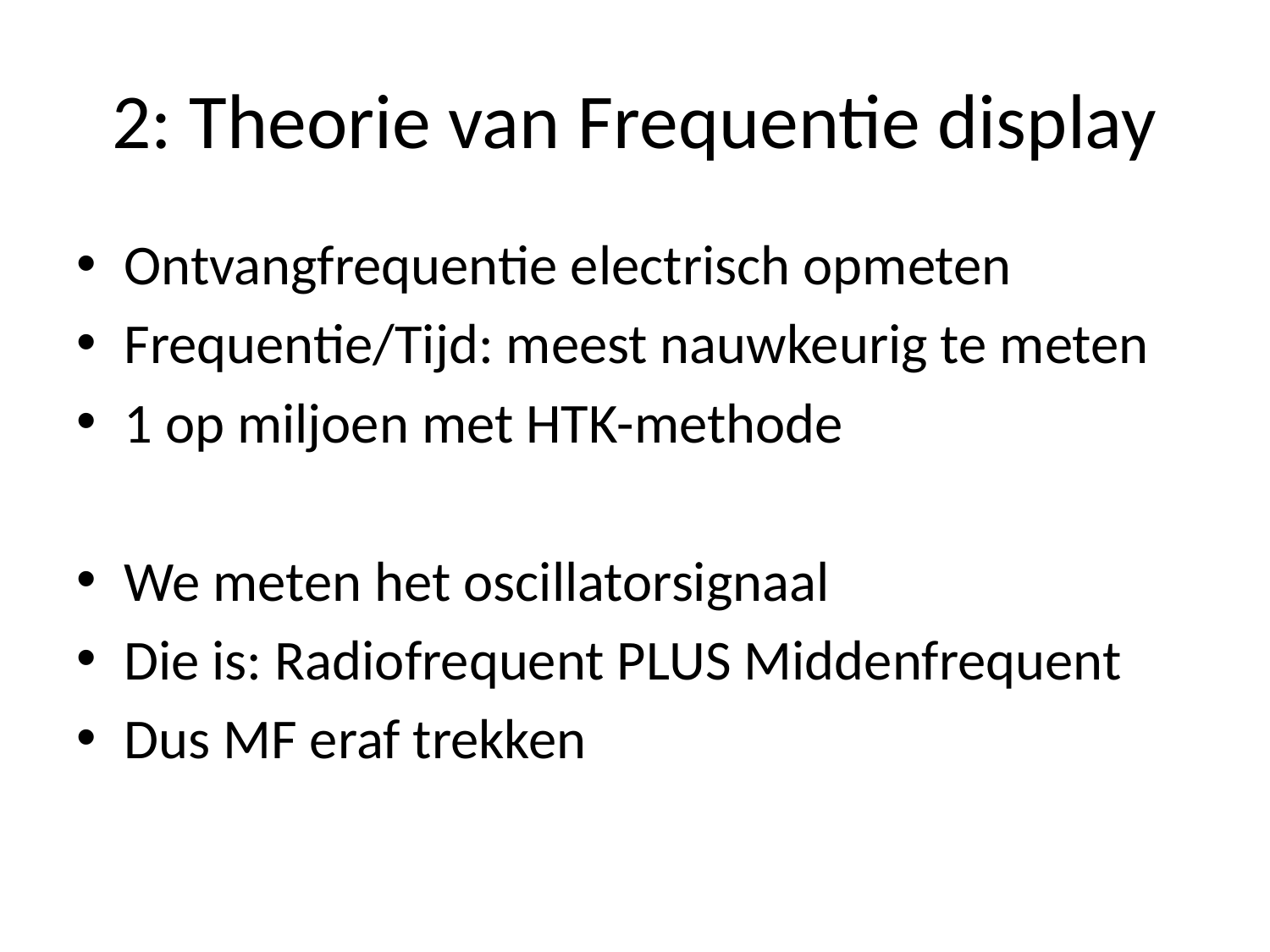

# 2: Theorie van Frequentie display
Ontvangfrequentie electrisch opmeten
Frequentie/Tijd: meest nauwkeurig te meten
1 op miljoen met HTK-methode

We meten het oscillatorsignaal
Die is: Radiofrequent PLUS Middenfrequent
Dus MF eraf trekken